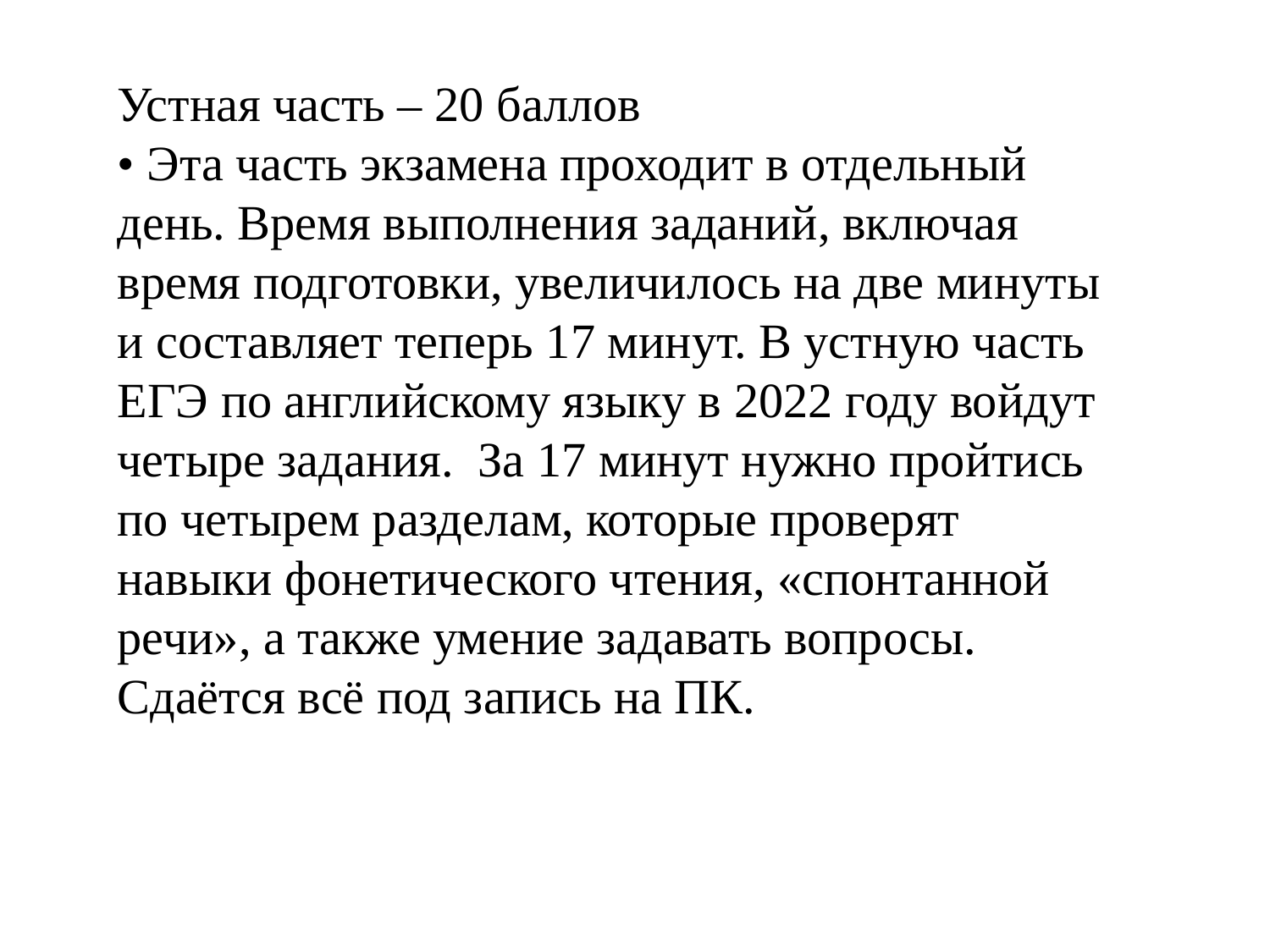

Устная часть – 20 баллов
• Эта часть экзамена проходит в отдельный
день. Время выполнения заданий, включая
время подготовки, увеличилось на две минуты
и составляет теперь 17 минут. В устную часть
ЕГЭ по английскому языку в 2022 году войдут
четыре задания.  За 17 минут нужно пройтись
по четырем разделам, которые проверят
навыки фонетического чтения, «спонтанной
речи», а также умение задавать вопросы.
Сдаётся всё под запись на ПК.
#